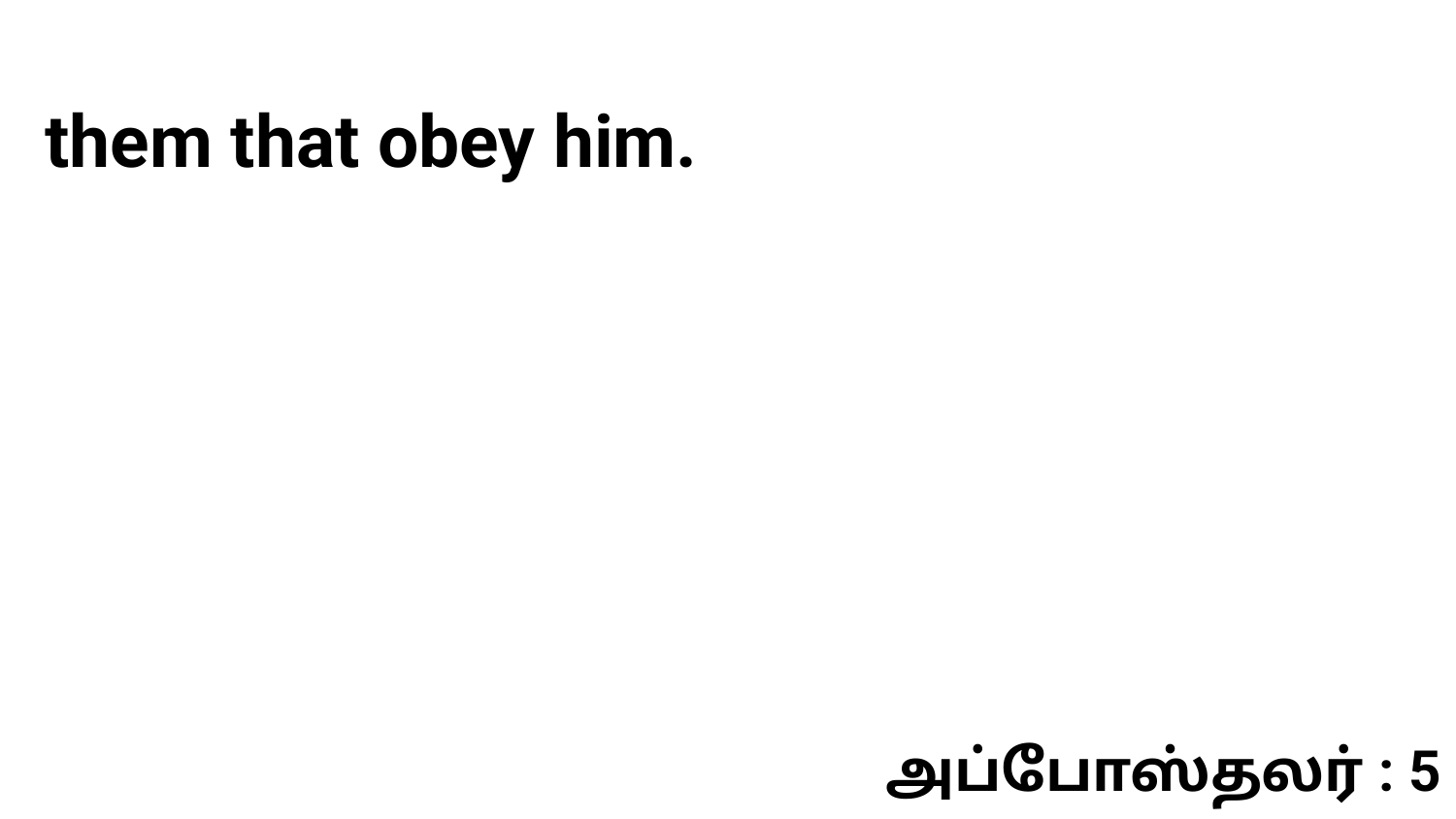

them that obey him.
அப்போஸ்தலர் : 5